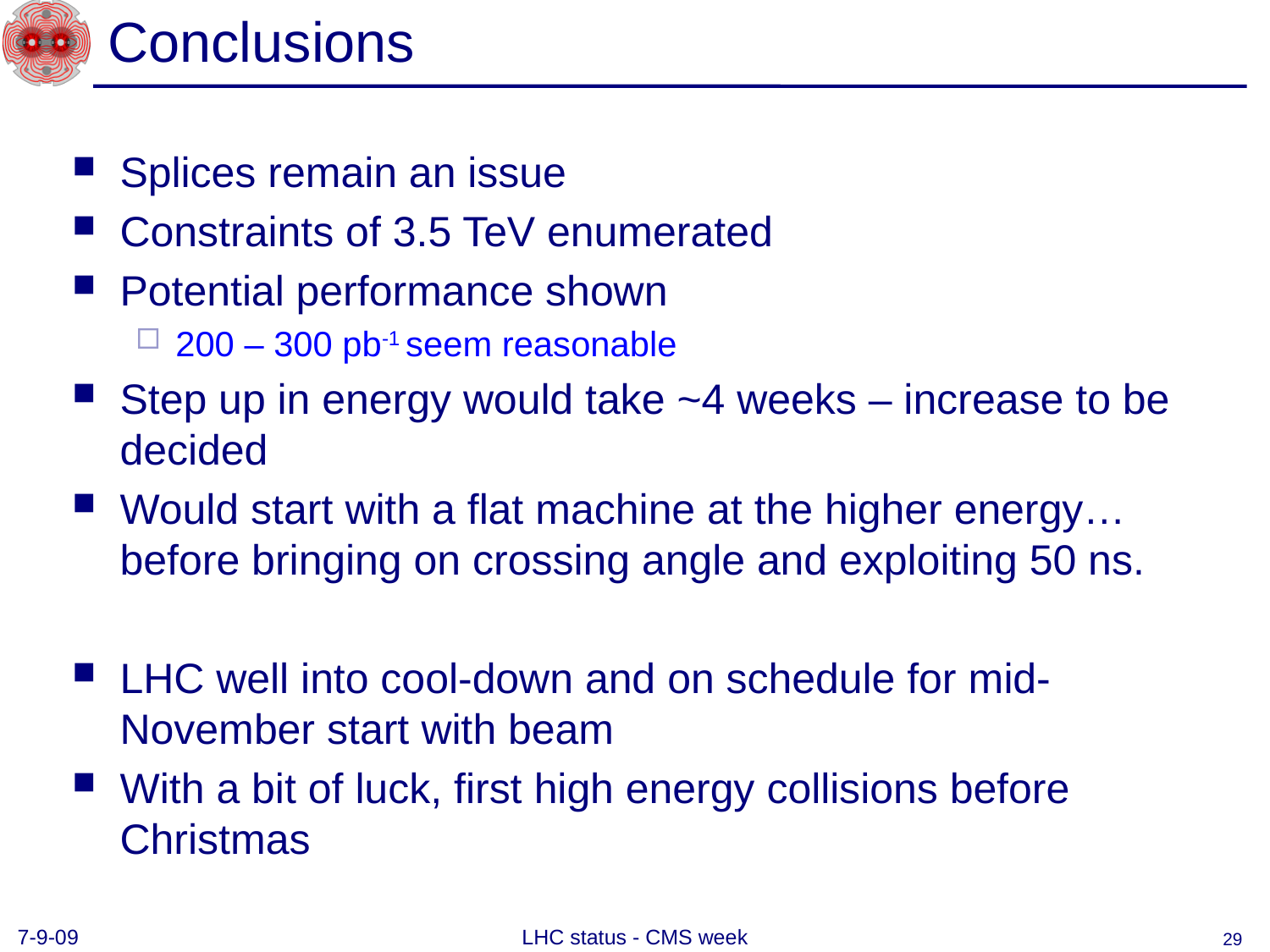

# Conclusions
Splices remain an issue
Constraints of 3.5 TeV enumerated
Potential performance shown
200 – 300 pb-1 seem reasonable
Step up in energy would take ~4 weeks – increase to be decided
Would start with a flat machine at the higher energy… before bringing on crossing angle and exploiting 50 ns.

LHC well into cool-down and on schedule for mid-November start with beam
With a bit of luck, first high energy collisions before Christmas

7-9-09
LHC status - CMS week
29